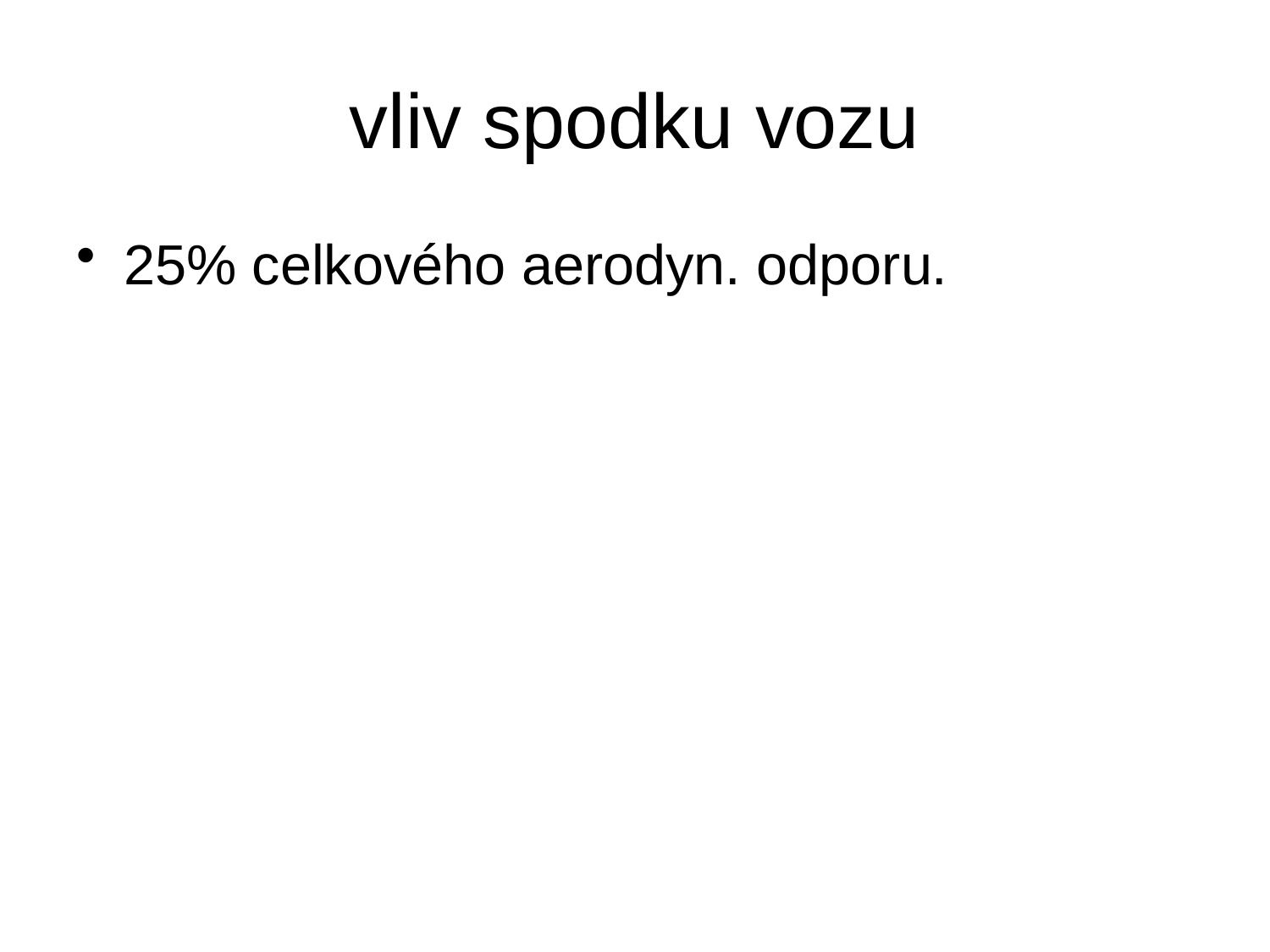

# vliv spodku vozu
25% celkového aerodyn. odporu.